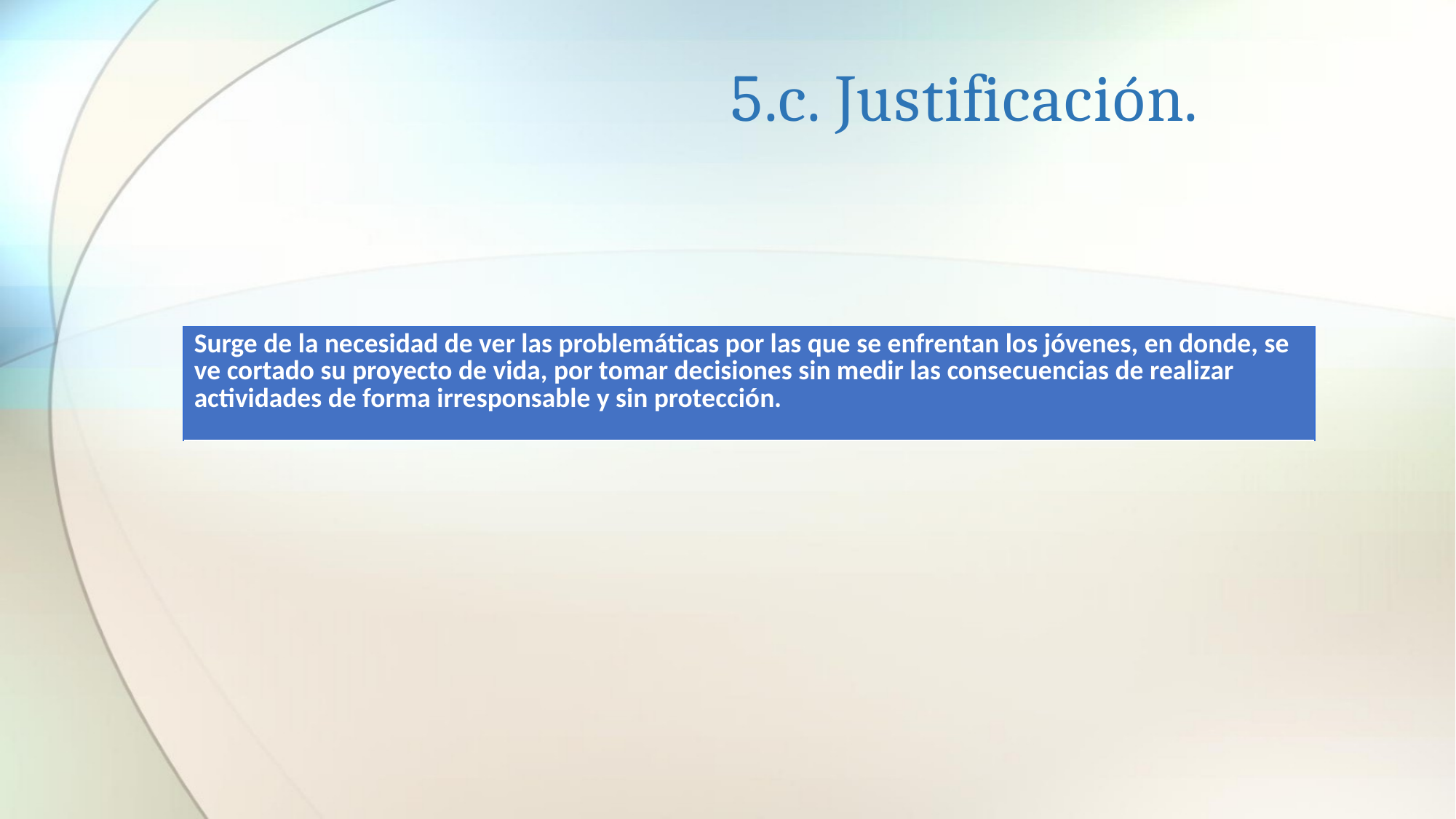

# 5.c. Justificación.
| Surge de la necesidad de ver las problemáticas por las que se enfrentan los jóvenes, en donde, se ve cortado su proyecto de vida, por tomar decisiones sin medir las consecuencias de realizar actividades de forma irresponsable y sin protección. |
| --- |